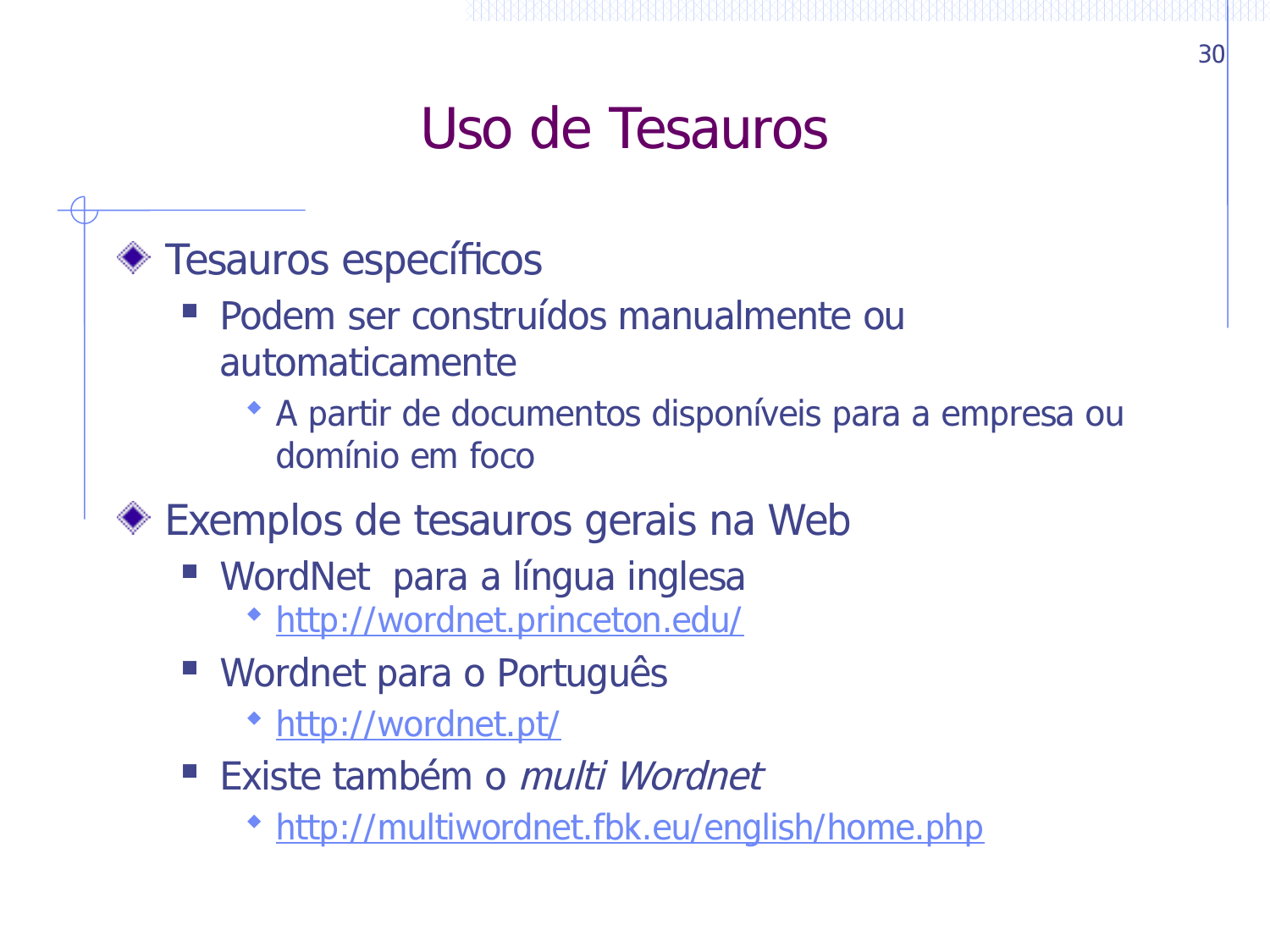

30
# Uso de Tesauros
Tesauros específicos
Podem ser construídos manualmente ou automaticamente
A partir de documentos disponíveis para a empresa ou domínio em foco
Exemplos de tesauros gerais na Web
WordNet  para a língua inglesa
http://wordnet.princeton.edu/
Wordnet para o Português
http://wordnet.pt/
Existe também o multi Wordnet
http://multiwordnet.fbk.eu/english/home.php